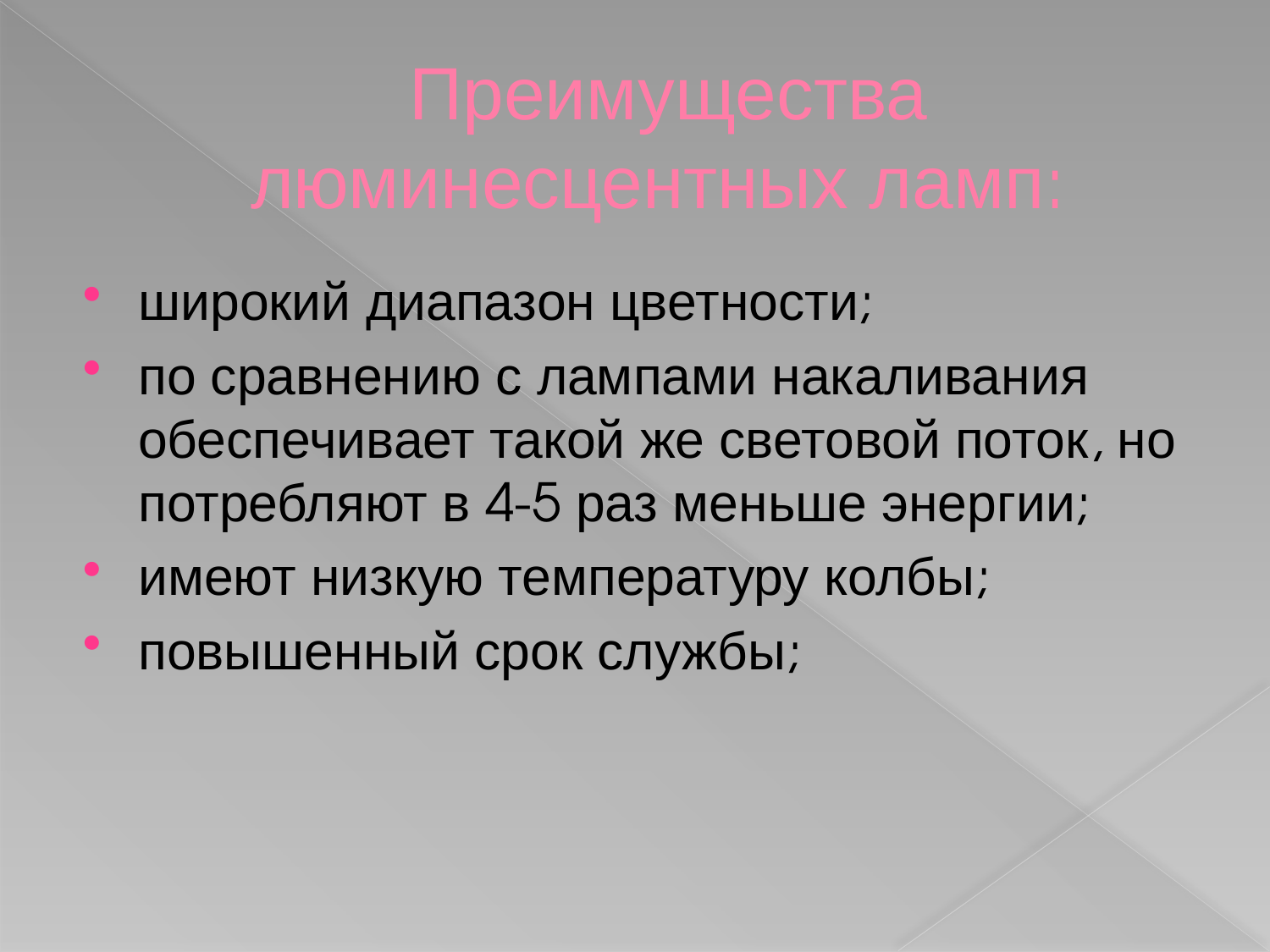

# Преимущества люминесцентных ламп:
широкий диапазон цветности;
по сравнению с лампами накаливания обеспечивает такой же световой поток, но потребляют в 4-5 раз меньше энергии;
имеют низкую температуру колбы;
повышенный срок службы;